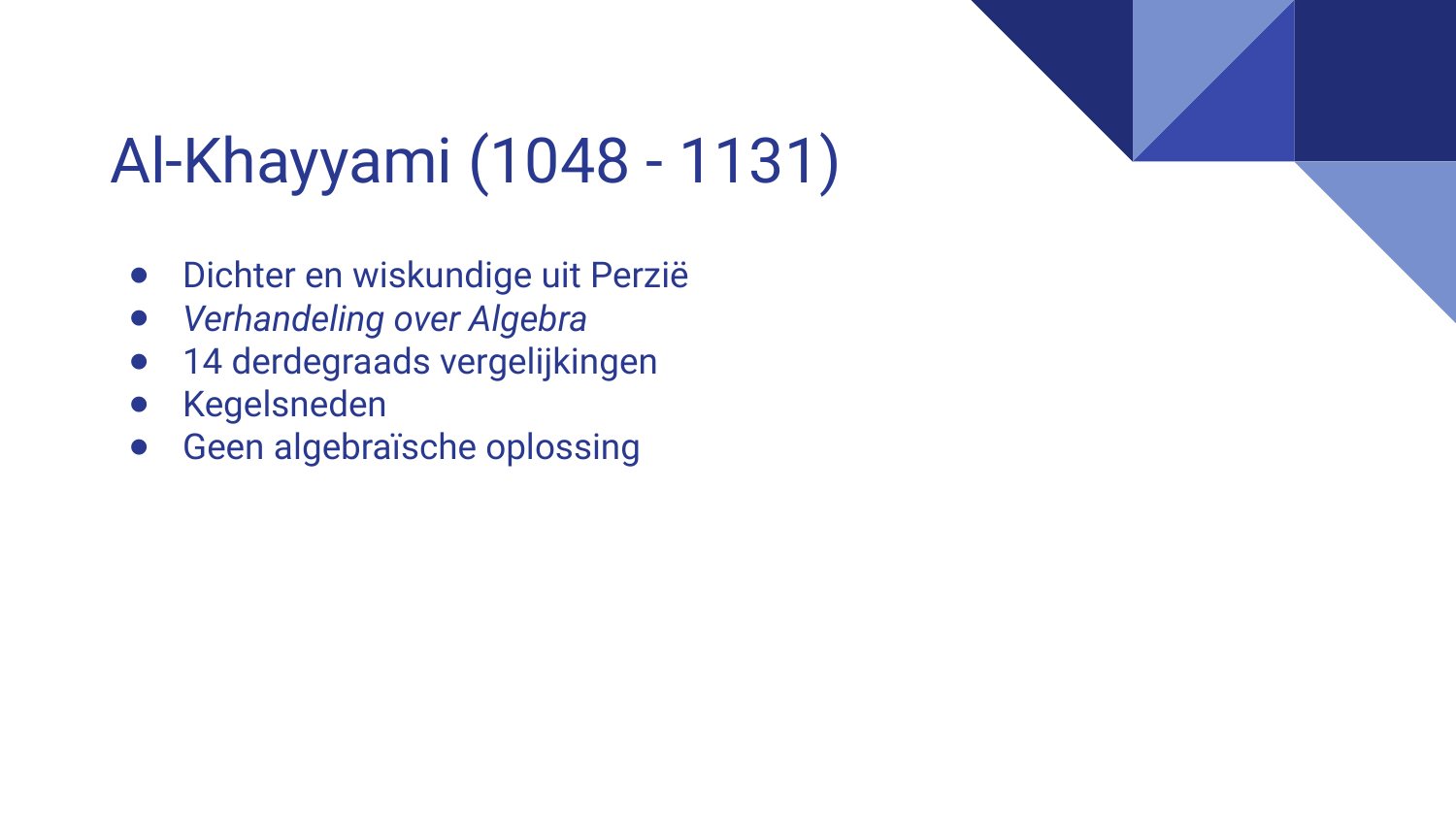

Al-Khayyami (1048 - 1131)
Dichter en wiskundige uit Perzië
Verhandeling over Algebra
14 derdegraads vergelijkingen
Kegelsneden
Geen algebraïsche oplossing
# Inhoud